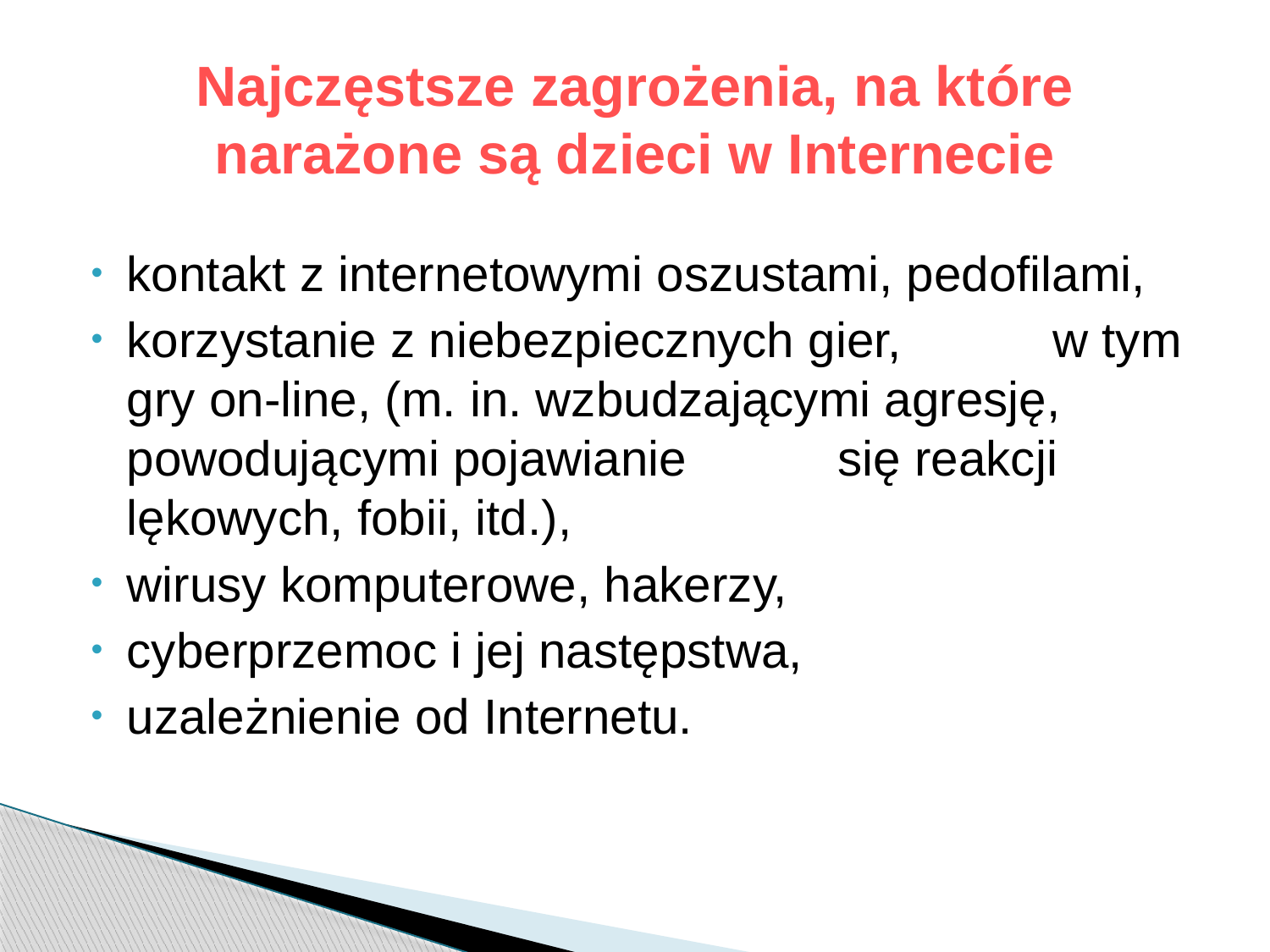

# Najczęstsze zagrożenia, na które narażone są dzieci w Internecie
kontakt z internetowymi oszustami, pedofilami,
korzystanie z niebezpiecznych gier,           w tym gry on-line, (m. in. wzbudzającymi agresję,  powodującymi pojawianie           się reakcji lękowych, fobii, itd.),
wirusy komputerowe, hakerzy,
cyberprzemoc i jej następstwa,
uzależnienie od Internetu.